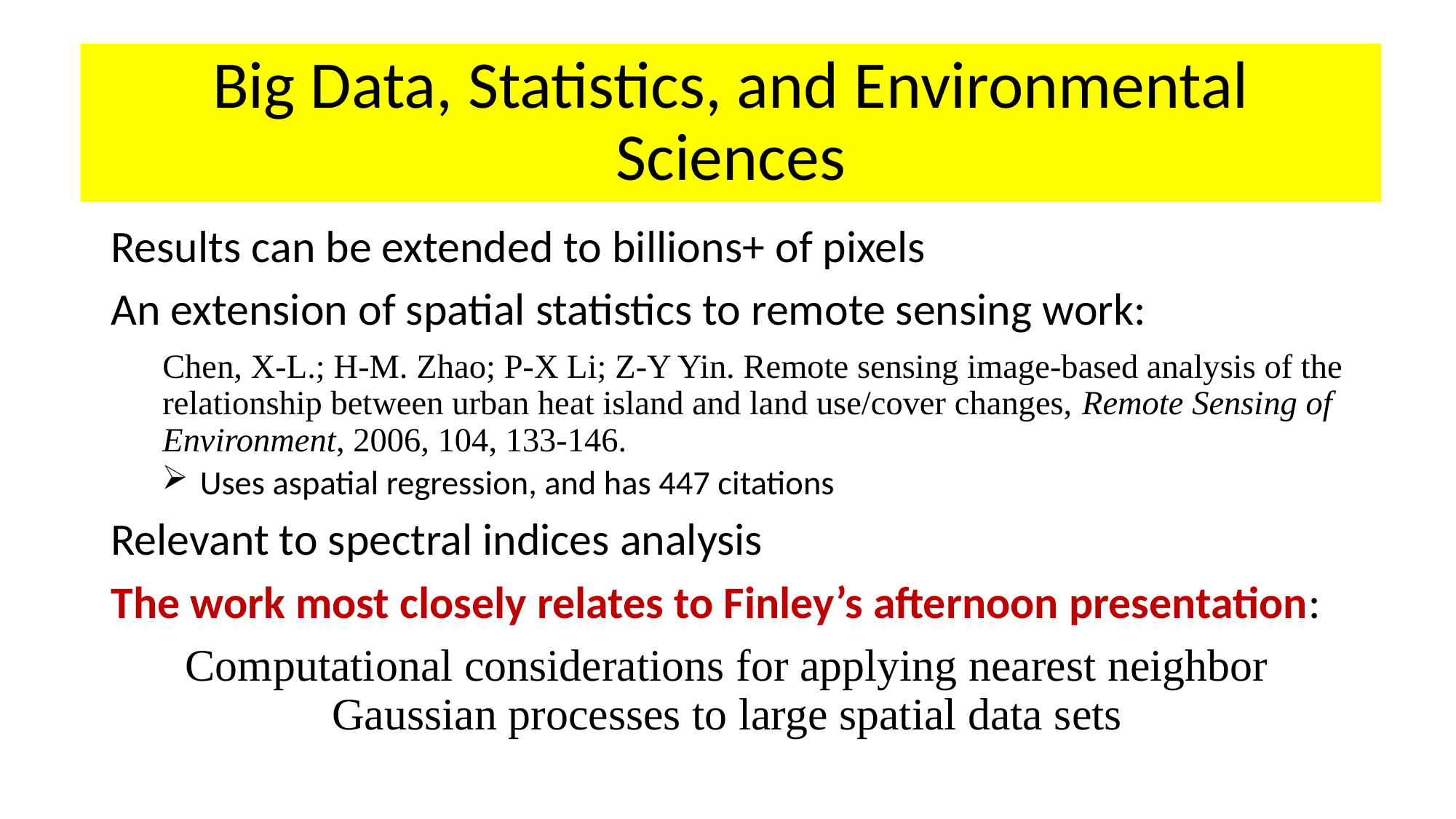

# Big Data, Statistics, and Environmental Sciences
Results can be extended to billions+ of pixels
An extension of spatial statistics to remote sensing work:
Chen, X-L.; H-M. Zhao; P-X Li; Z-Y Yin. Remote sensing image-based analysis of the relationship between urban heat island and land use/cover changes, Remote Sensing of Environment, 2006, 104, 133-146.
Uses aspatial regression, and has 447 citations
Relevant to spectral indices analysis
The work most closely relates to Finley’s afternoon presentation:
Computational considerations for applying nearest neighbor Gaussian processes to large spatial data sets